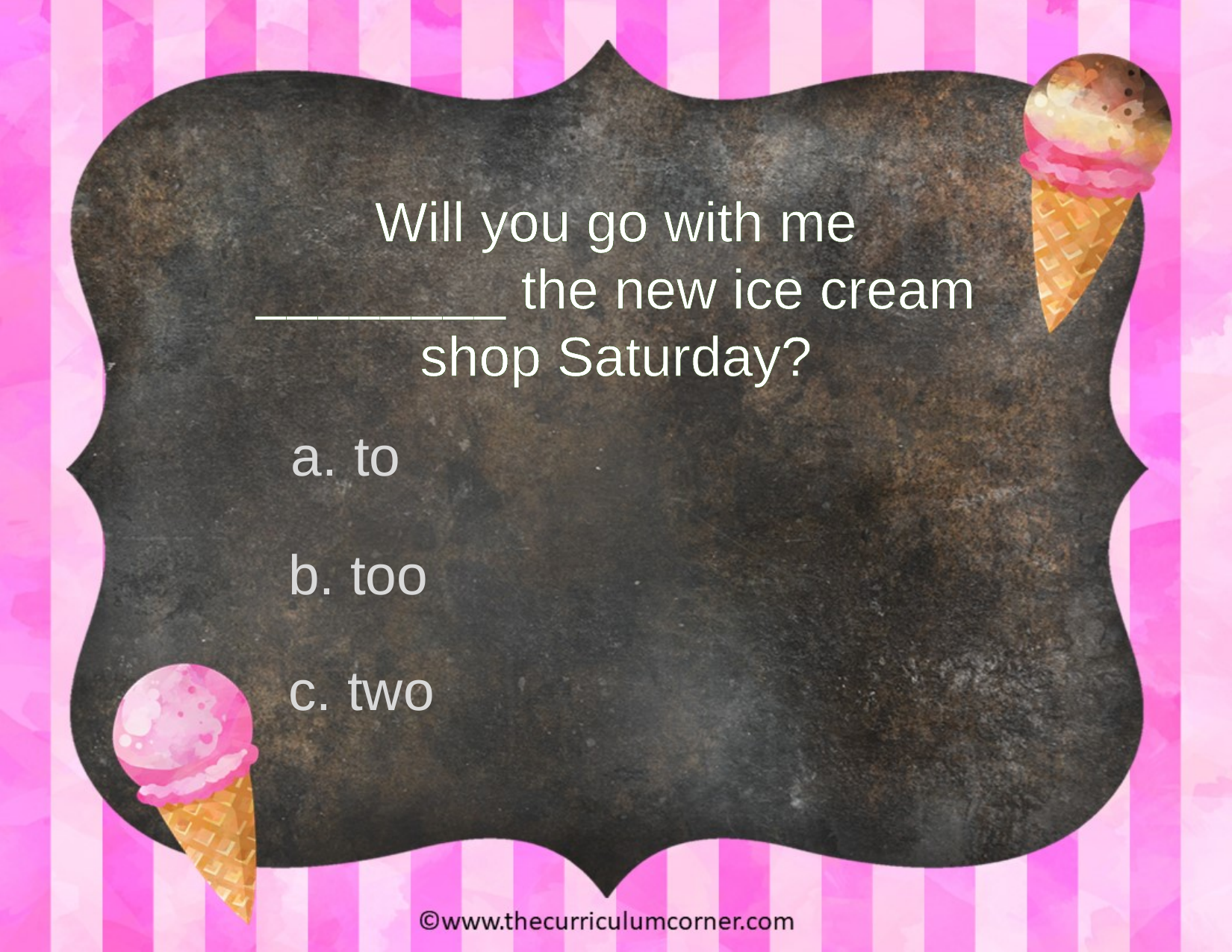

Will you go with me ________ the new ice cream shop Saturday?
to
b. too
c. two